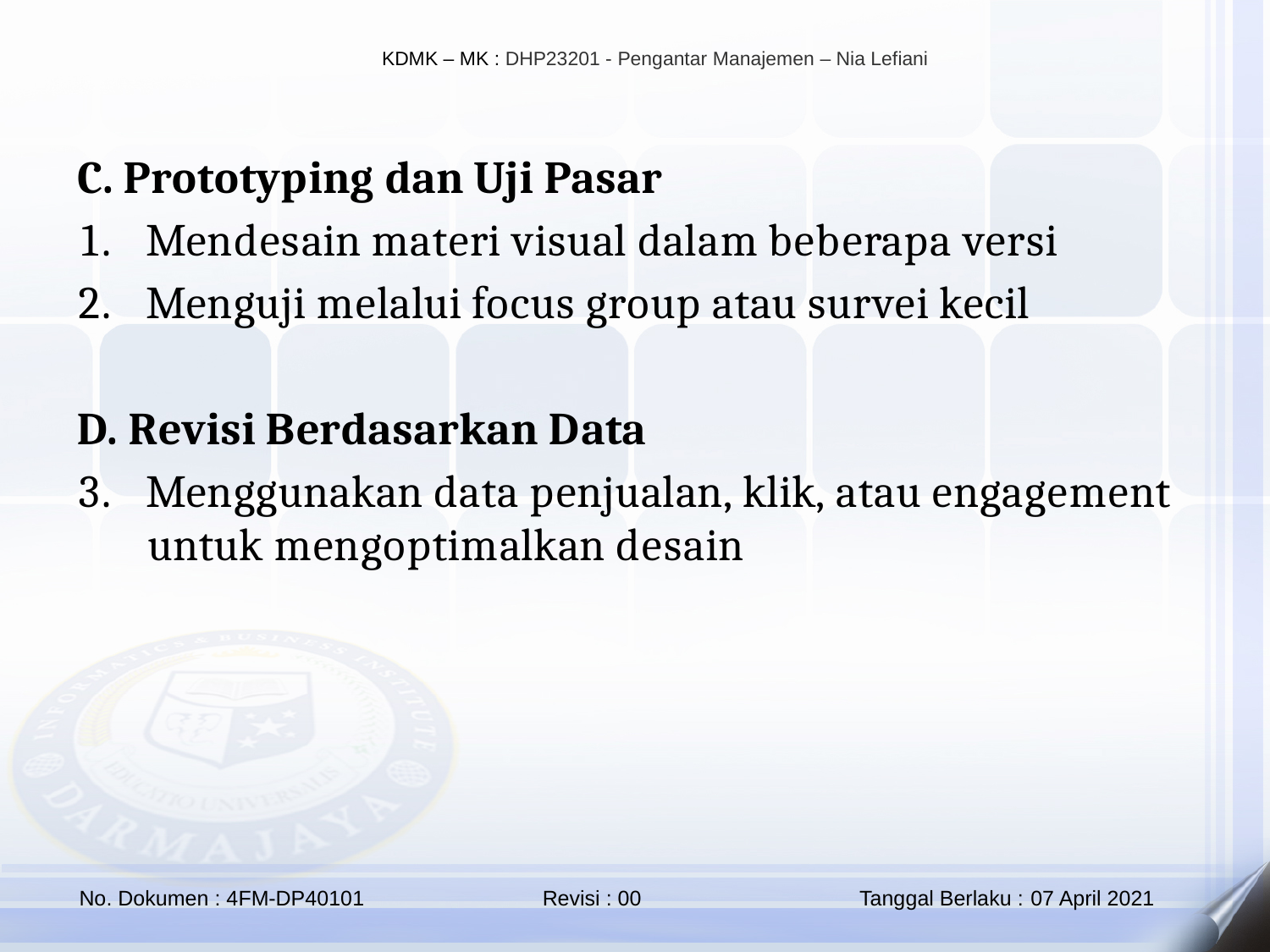

C. Prototyping dan Uji Pasar
Mendesain materi visual dalam beberapa versi
Menguji melalui focus group atau survei kecil

D. Revisi Berdasarkan Data
Menggunakan data penjualan, klik, atau engagement untuk mengoptimalkan desain